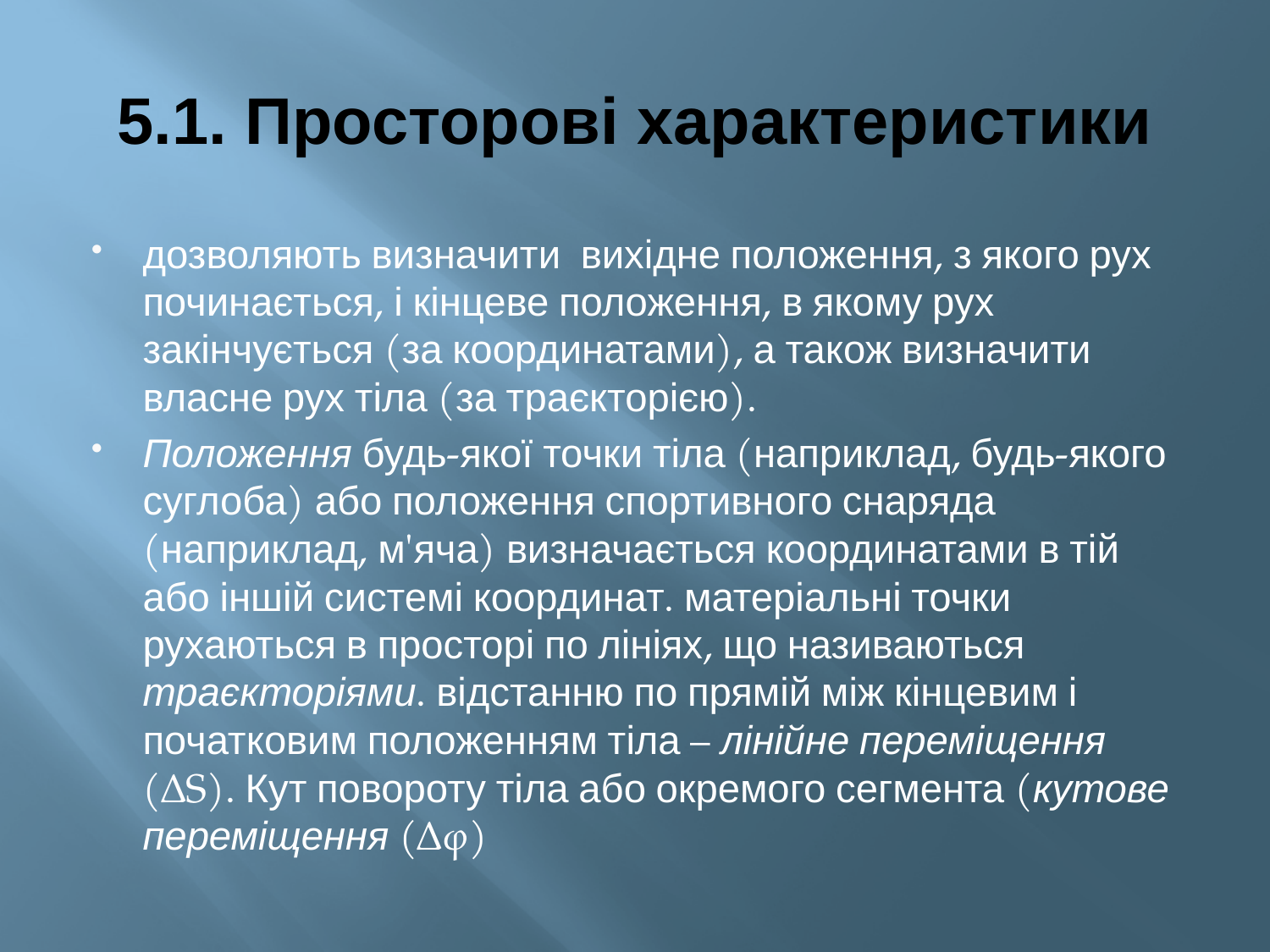

# 5.1. Просторові характеристики
дозволяють визначити  вихідне положення, з якого рух починається, і кінцеве положення, в якому рух закінчується (за координатами), а також визначити власне рух тіла (за траєкторією).
Положення будь-якої точки тіла (наприклад, будь-якого суглоба) або положення спортивного снаряда (наприклад, м'яча) визначається координатами в тій або іншій системі координат. матеріальні точки рухаються в просторі по лініях, що називаються траєкторіями. відстанню по прямій між кінцевим і початковим положенням тіла – лінійне переміщення (∆S). Кут повороту тіла або окремого сегмента (кутове переміщення (∆φ)